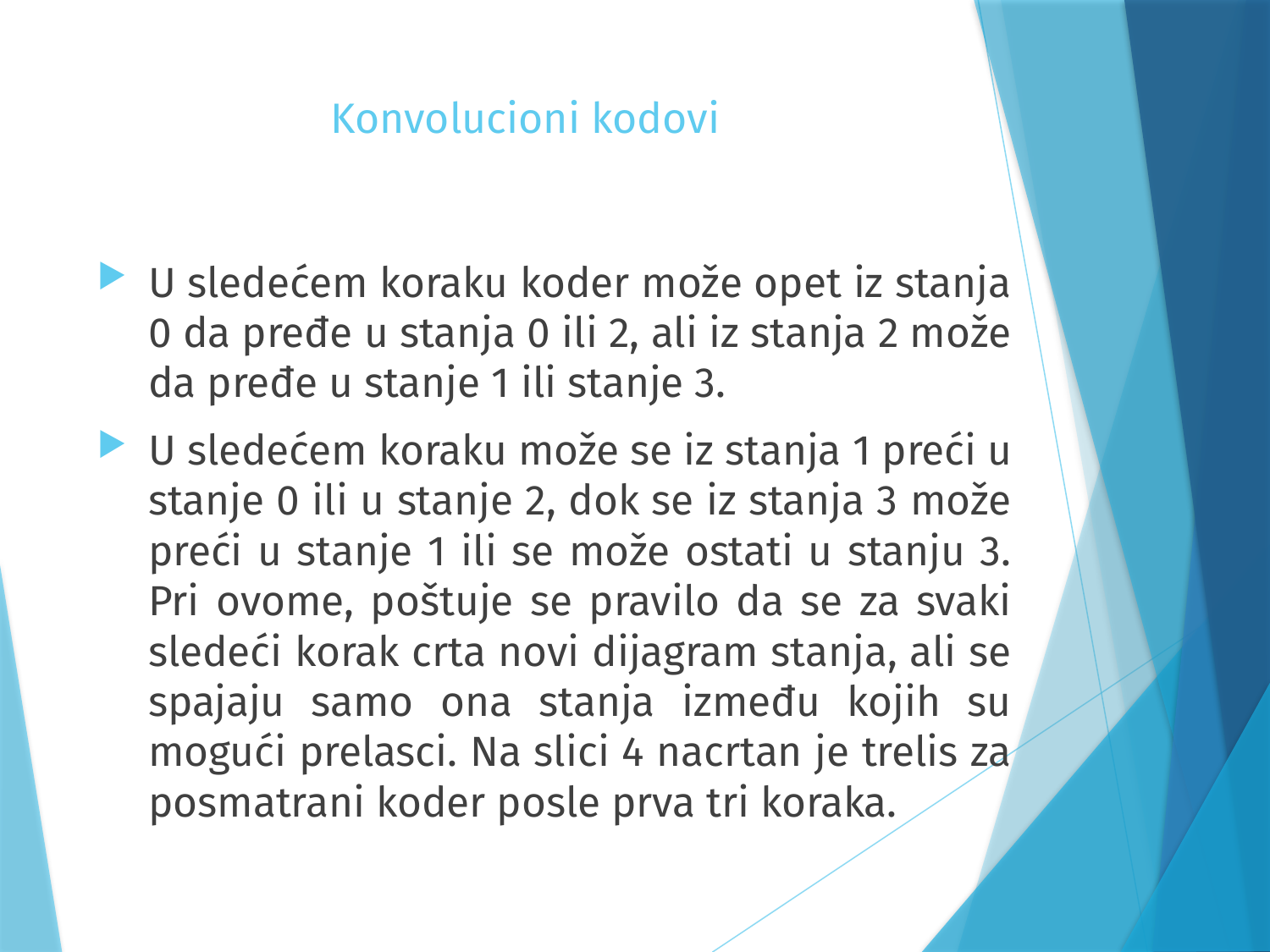

# Konvolucioni kodovi
U sledećem koraku koder može opet iz stanja 0 da pređe u stanja 0 ili 2, ali iz stanja 2 može da pređe u stanje 1 ili stanje 3.
U sledećem koraku može se iz stanja 1 preći u stanje 0 ili u stanje 2, dok se iz stanja 3 može preći u stanje 1 ili se može ostati u stanju 3. Pri ovome, poštuje se pravilo da se za svaki sledeći korak crta novi dijagram stanja, ali se spajaju samo ona stanja između kojih su mogući prelasci. Na slici 4 nacrtan je trelis za posmatrani koder posle prva tri koraka.